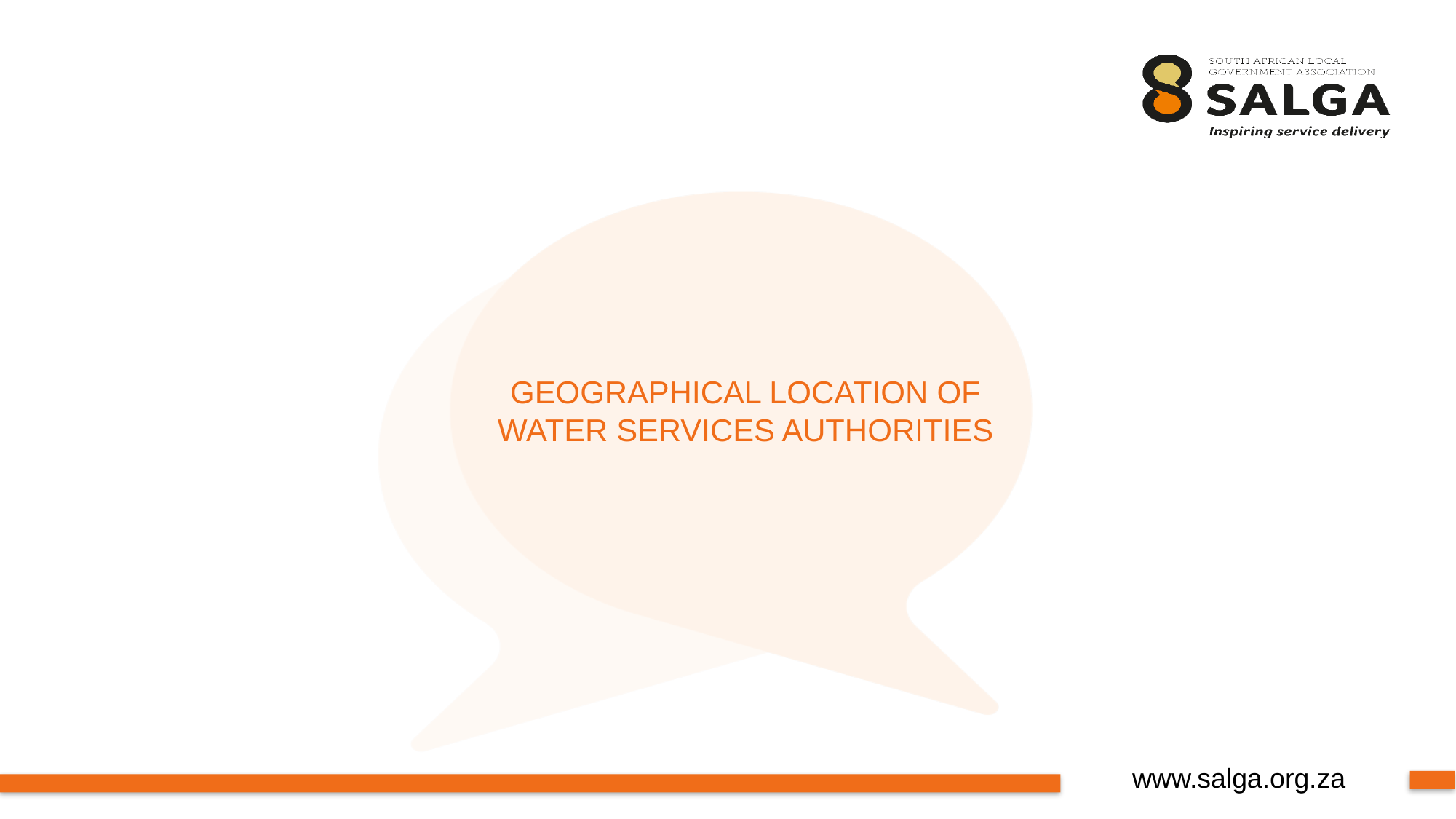

# GEOGRAPHICAL LOCATION OF  WATER SERVICES AUTHORITIES